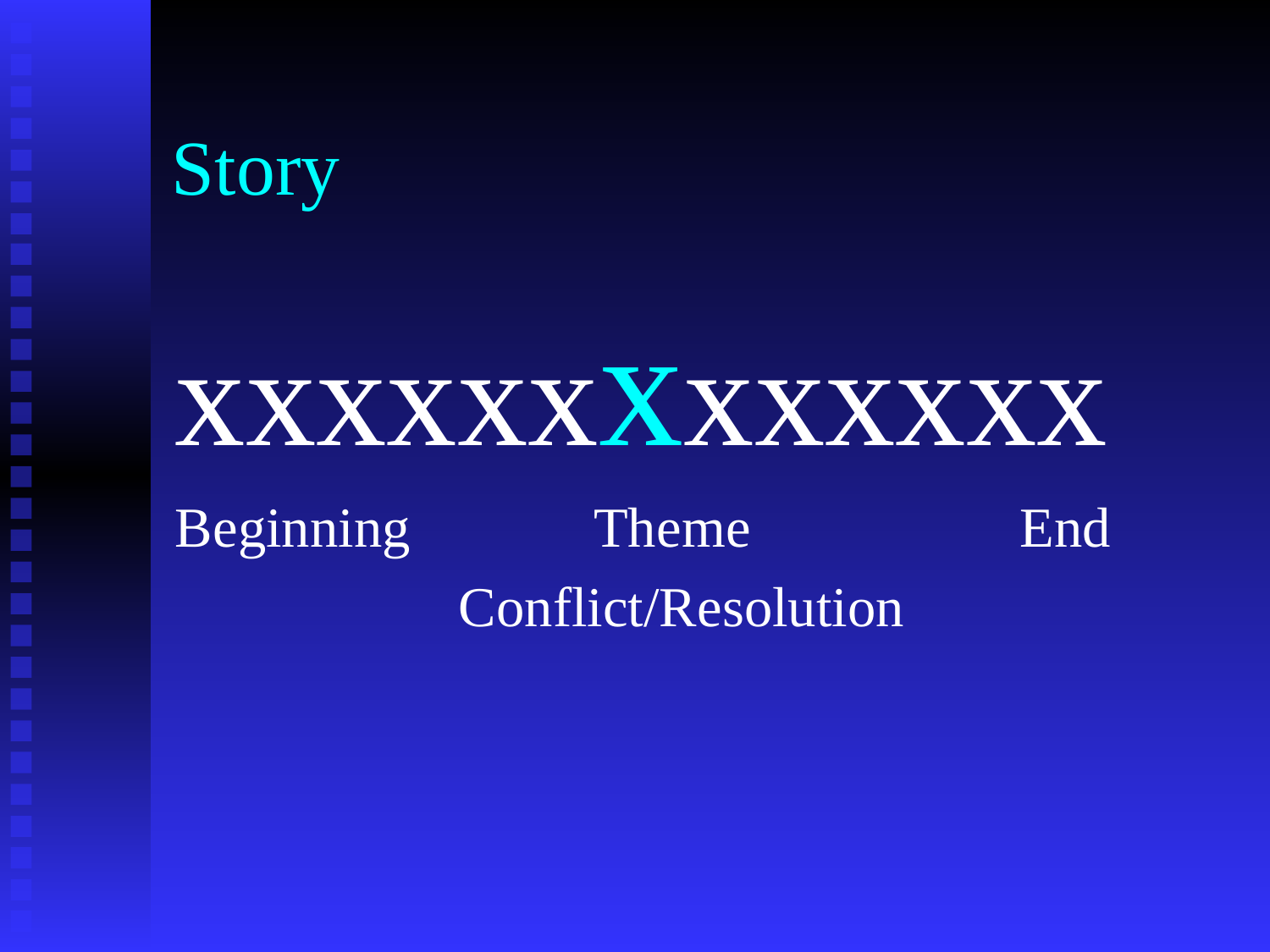

# Story
xxxxxxxxxxxxx
Beginning             Theme                   End
                    Conflict/Resolution